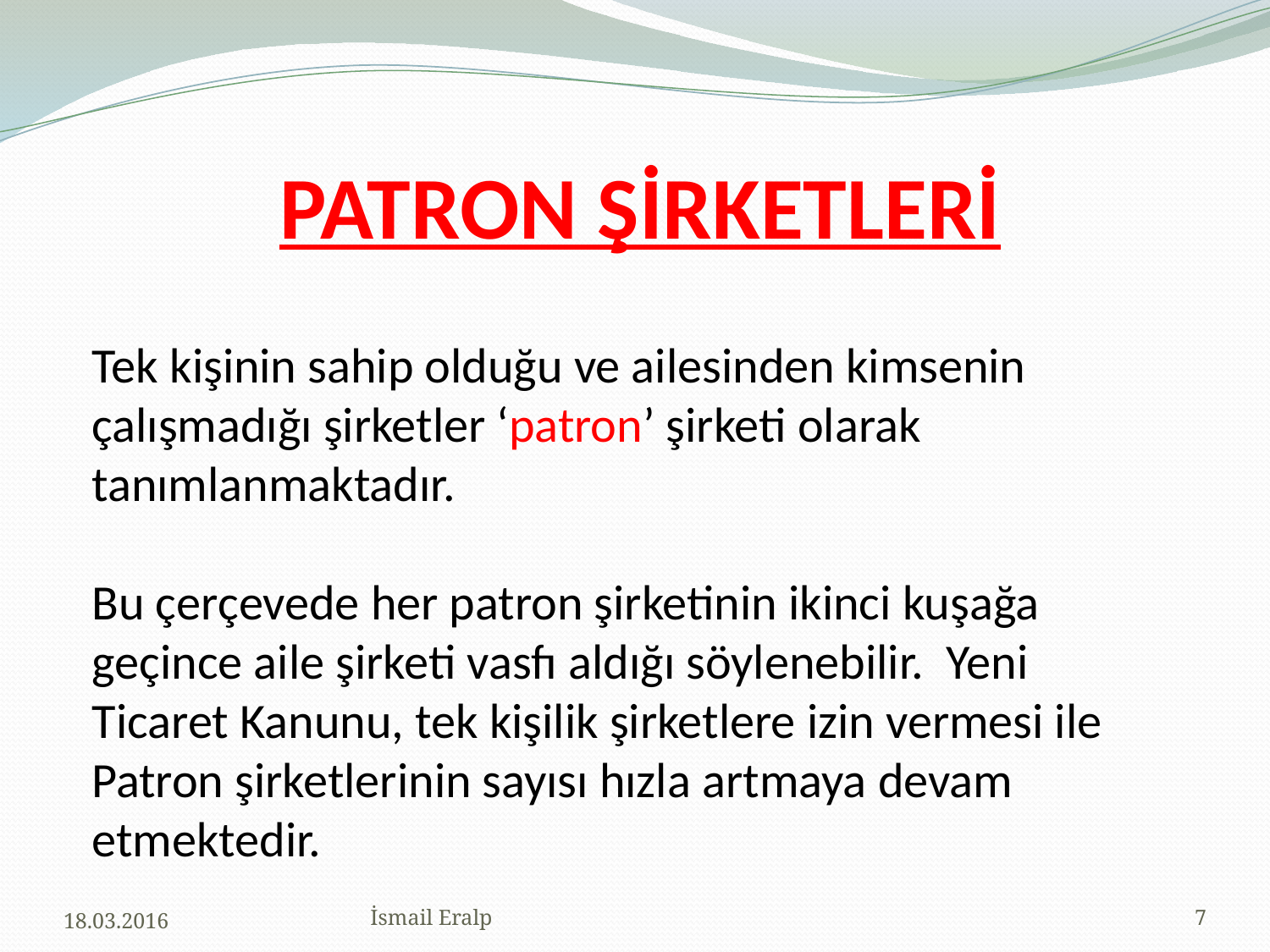

# PATRON ŞİRKETLERİ
Tek kişinin sahip olduğu ve ailesinden kimsenin çalışmadığı şirketler ‘patron’ şirketi olarak tanımlanmaktadır.

Bu çerçevede her patron şirketinin ikinci kuşağa geçince aile şirketi vasfı aldığı söylenebilir.  Yeni Ticaret Kanunu, tek kişilik şirketlere izin vermesi ile
Patron şirketlerinin sayısı hızla artmaya devam etmektedir.

18.03.2016
İsmail Eralp
7